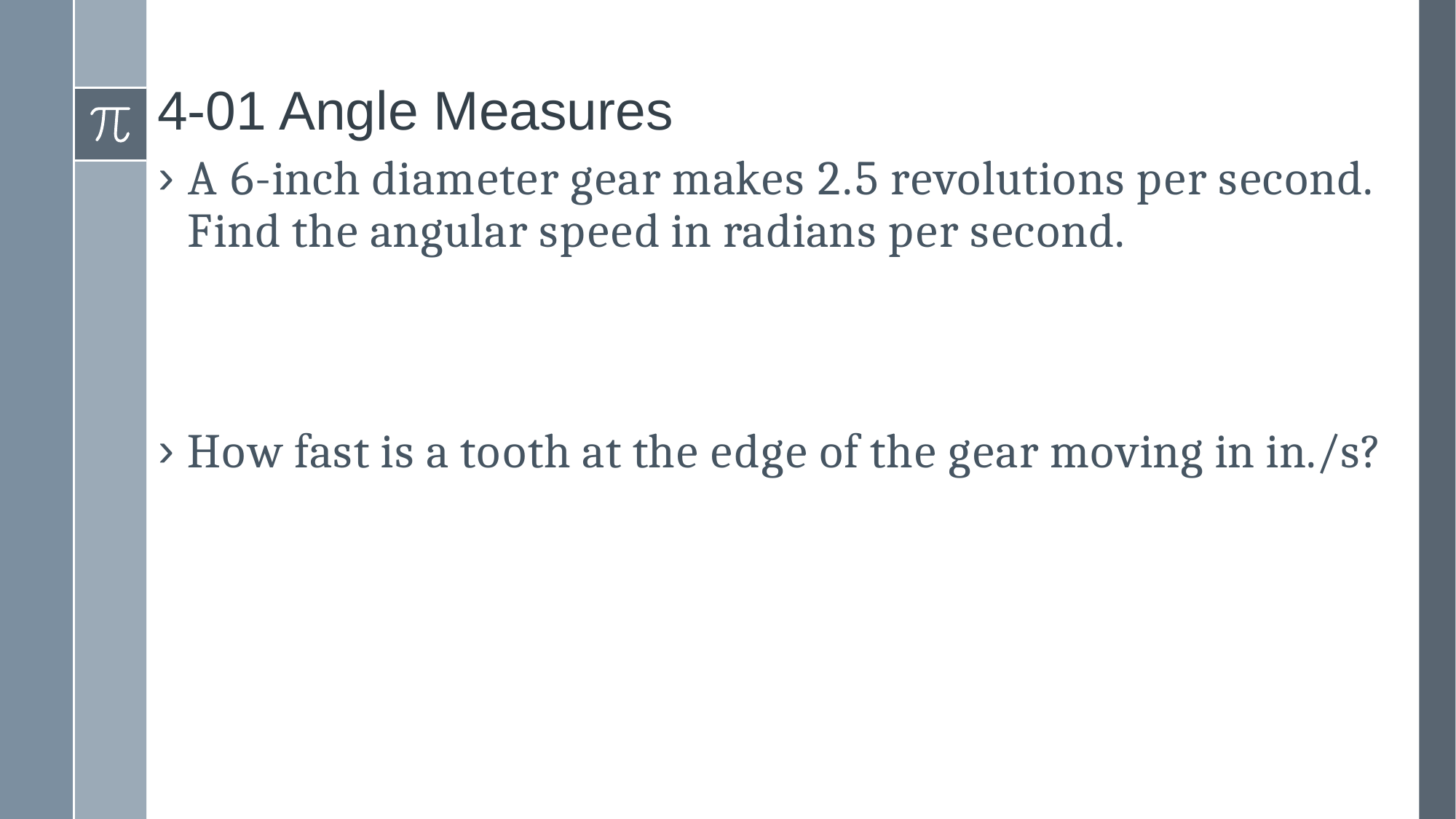

# 4-01 Angle Measures
A 6-inch diameter gear makes 2.5 revolutions per second. Find the angular speed in radians per second.

How fast is a tooth at the edge of the gear moving in in./s?